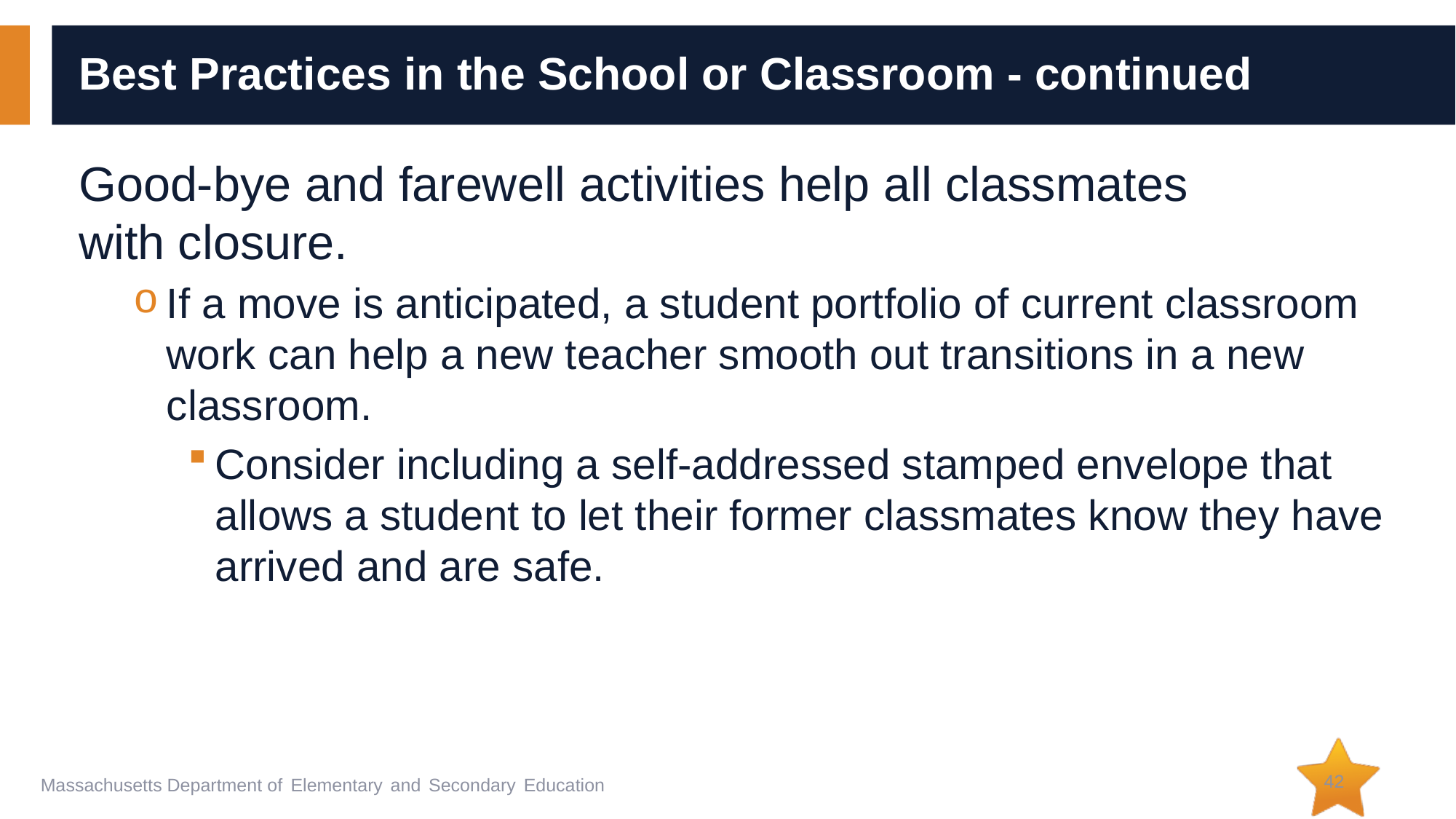

# Best Practices in the School or Classroom - continued
Good-bye and farewell activities help all classmates with closure.
If a move is anticipated, a student portfolio of current classroom work can help a new teacher smooth out transitions in a new classroom.
Consider including a self-addressed stamped envelope that allows a student to let their former classmates know they have arrived and are safe.

42